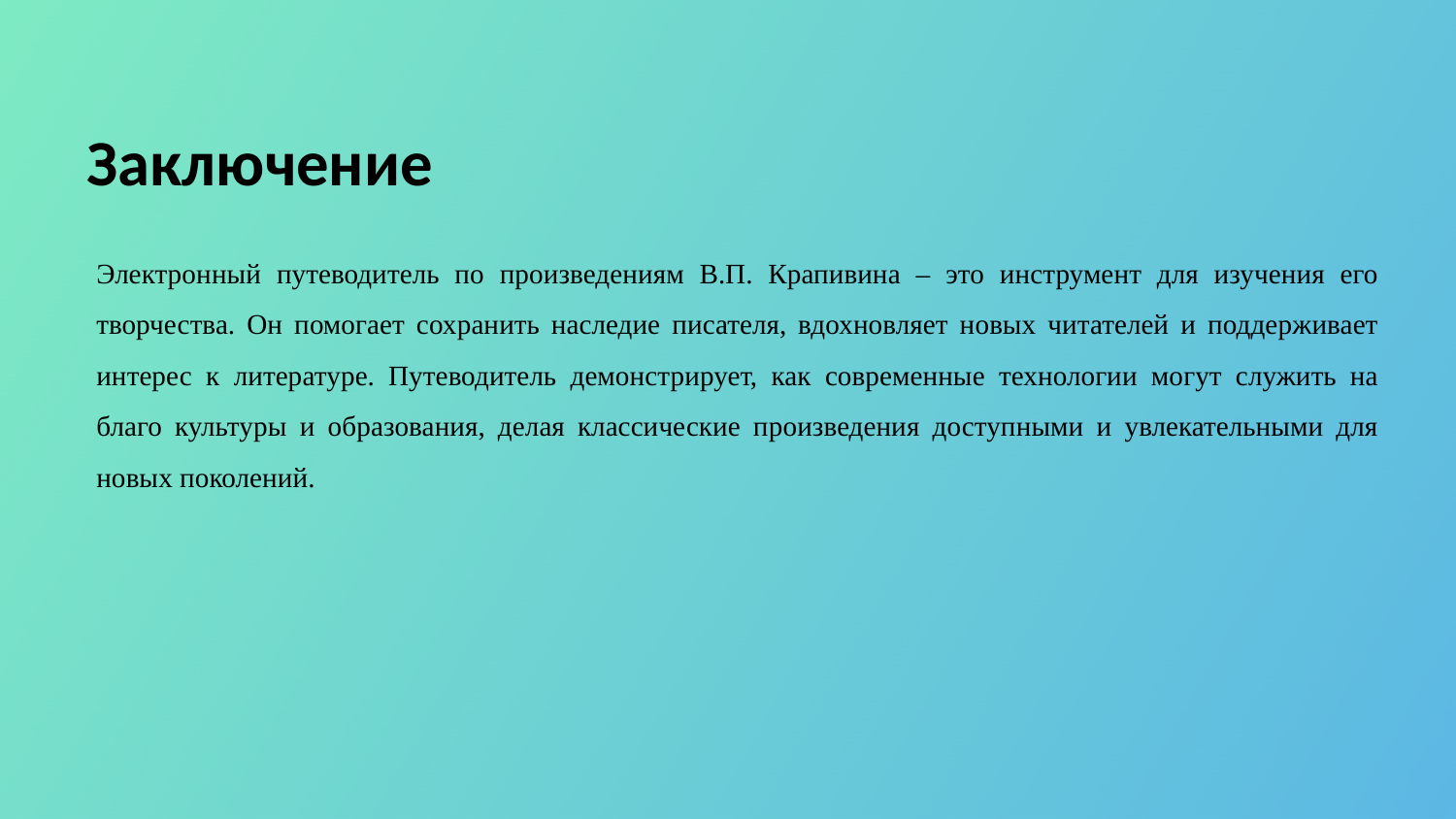

Заключение
Электронный путеводитель по произведениям В.П. Крапивина – это инструмент для изучения его творчества. Он помогает сохранить наследие писателя, вдохновляет новых читателей и поддерживает интерес к литературе. Путеводитель демонстрирует, как современные технологии могут служить на благо культуры и образования, делая классические произведения доступными и увлекательными для новых поколений.